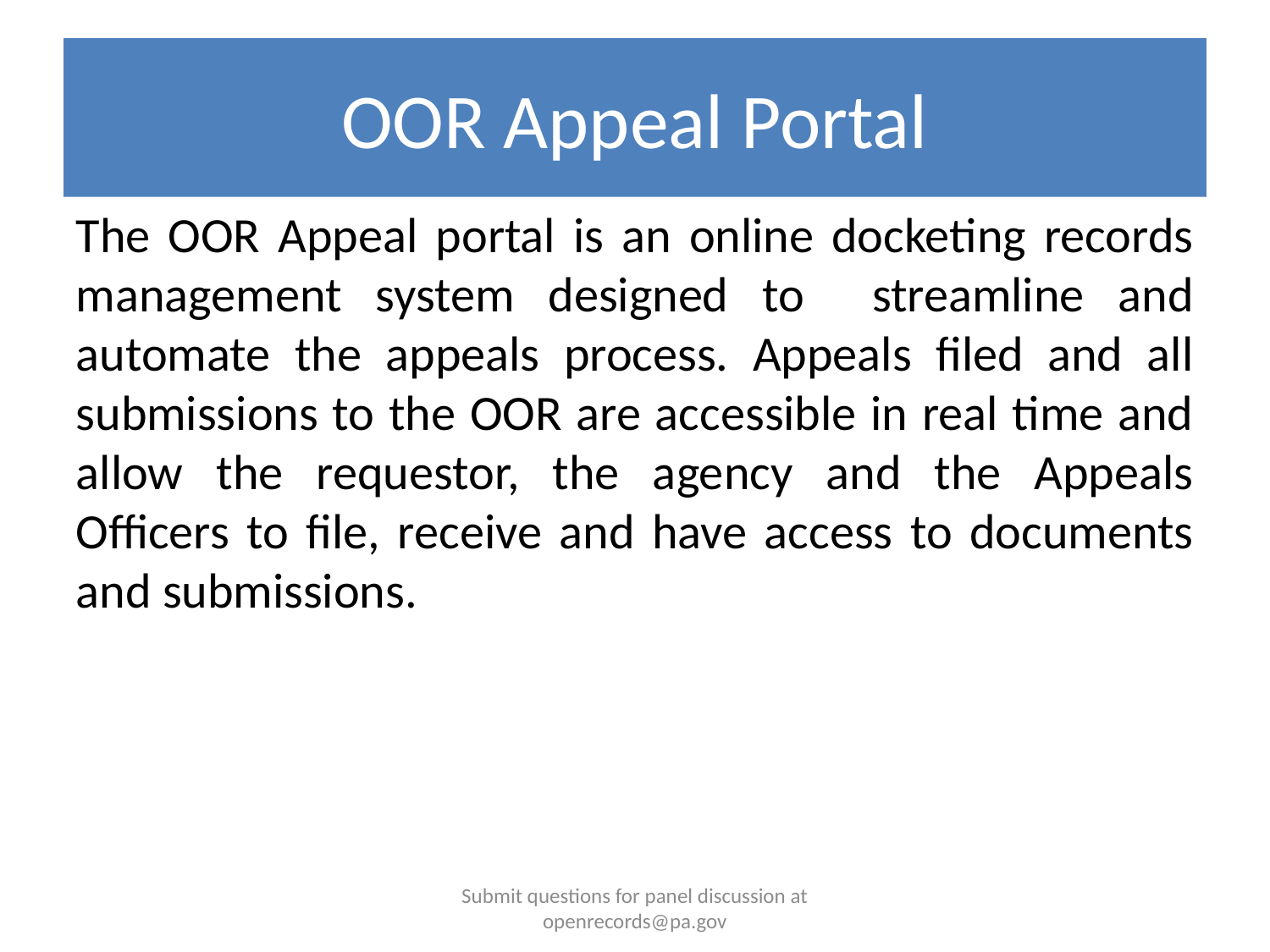

# OOR Appeal Portal
The OOR Appeal portal is an online docketing records management system designed to  streamline and automate the appeals process. Appeals filed and all submissions to the OOR are accessible in real time and allow the requestor, the agency and the Appeals Officers to file, receive and have access to documents and submissions.
Submit questions for panel discussion at openrecords@pa.gov